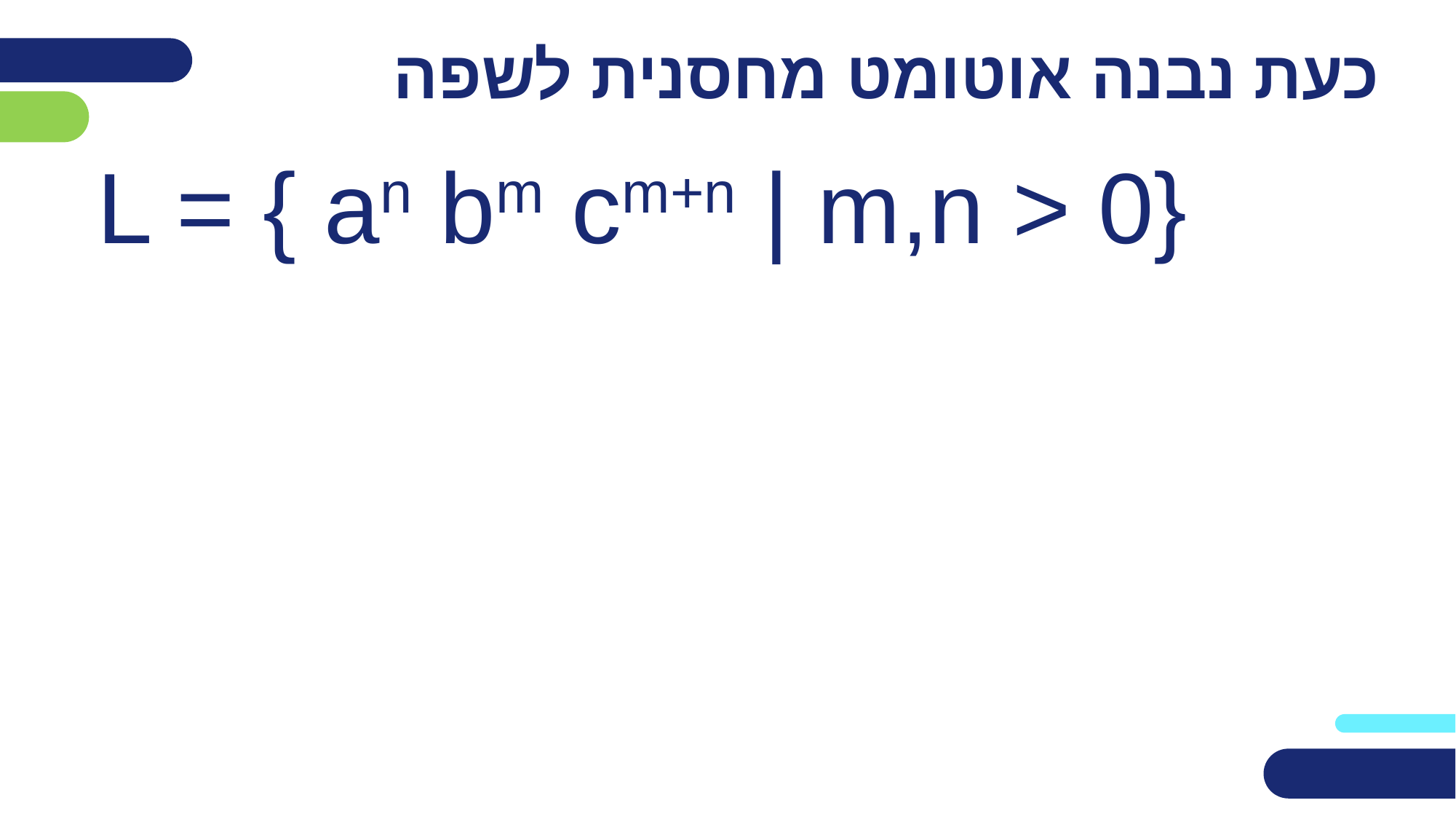

כעת נבנה אוטומט מחסנית לשפה
# L = { an bm cm+n | m,n > 0}